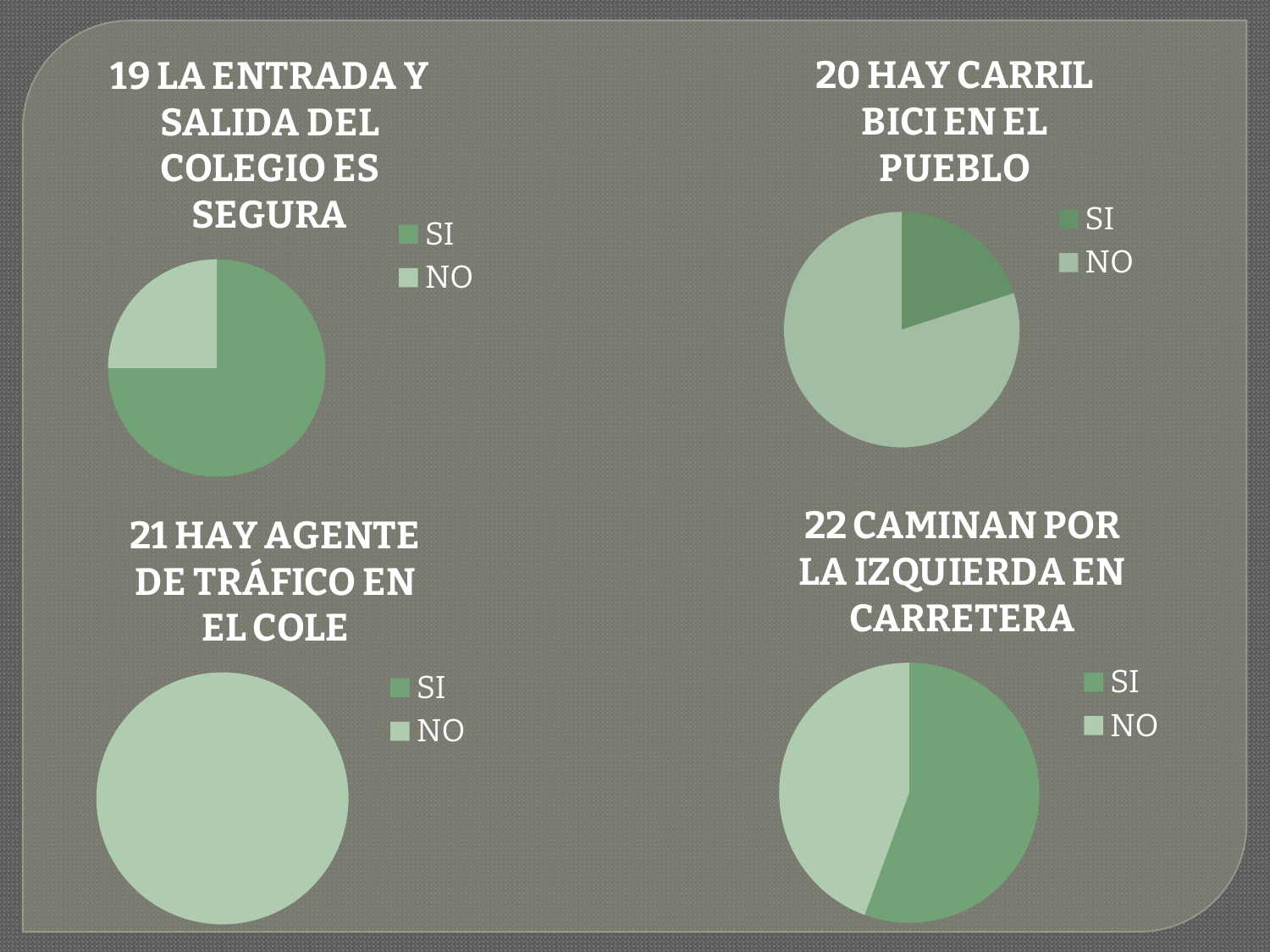

### Chart:

| Category | 19 LA ENTRADA Y SALIDA DEL COLEGIO ES SEGURA |
|---|---|
| SI | 60.0 |
| NO | 20.0 |

### Chart:

| Category | 20 HAY CARRIL BICI EN EL PUEBLO |
|---|---|
| SI | 20.0 |
| NO | 80.0 |

### Chart:

| Category | 22 CAMINAN POR LA IZQUIERDA EN CARRETERA |
|---|---|
| SI | 50.0 |
| NO | 40.0 |

### Chart:

| Category | 21 HAY AGENTE DE TRÁFICO EN EL COLE |
|---|---|
| SI | 0.0 |
| NO | 50.0 |